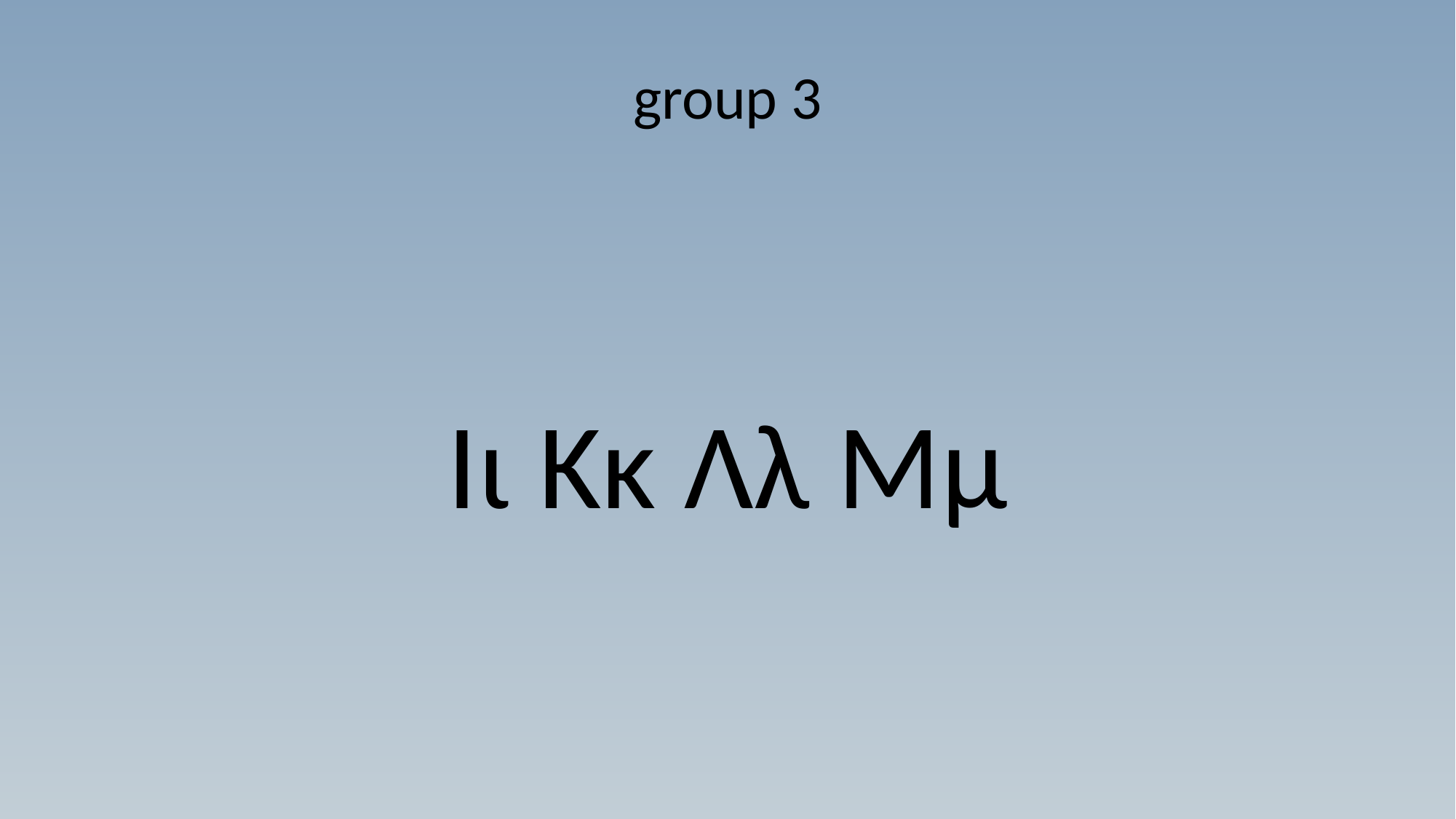

# group 3
Iι Kκ Λλ Mμ